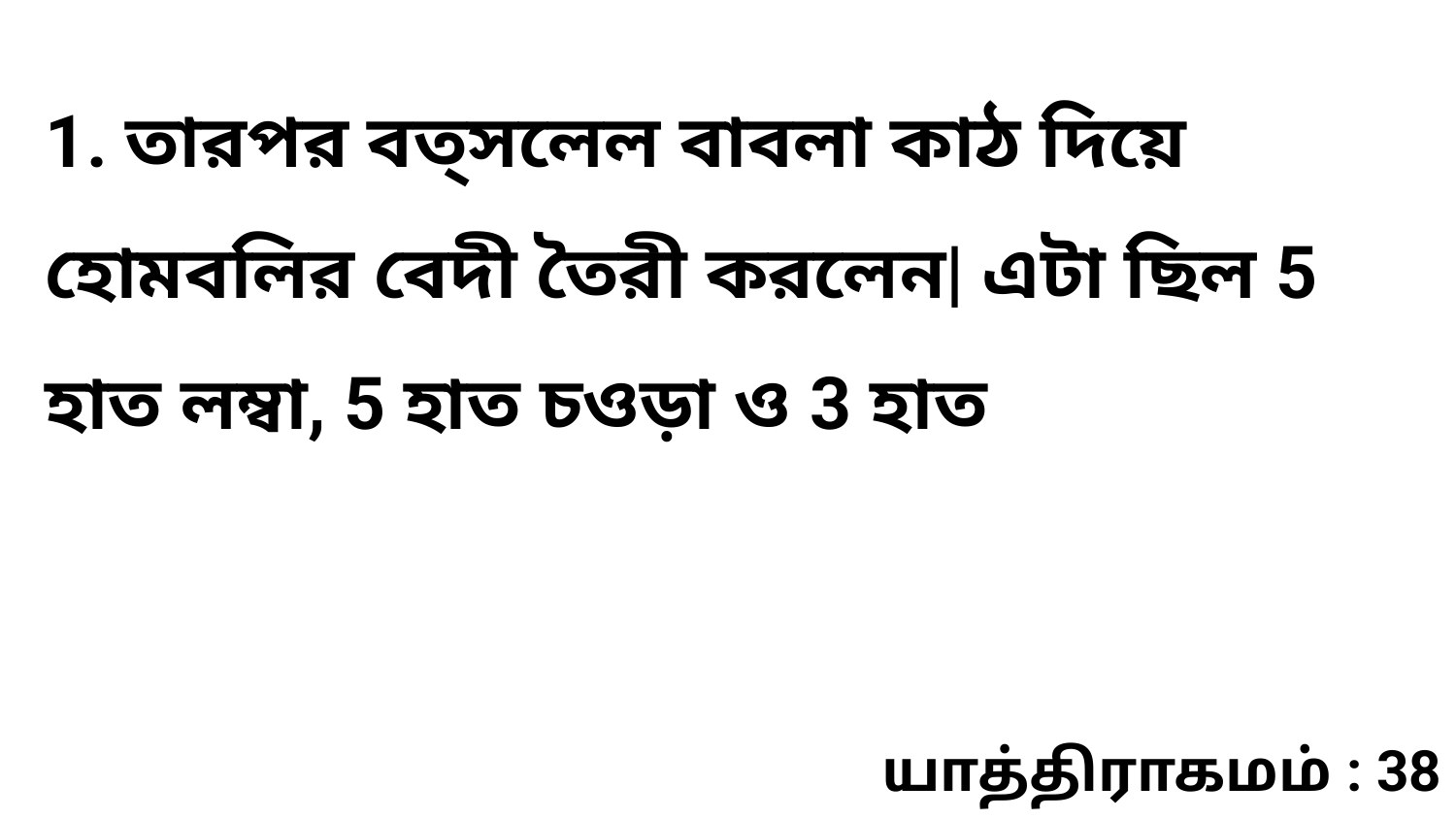

1. তারপর বত্সলেল বাবলা কাঠ দিয়ে হোমবলির বেদী তৈরী করলেন| এটা ছিল 5 হাত লম্বা, 5 হাত চওড়া ও 3 হাত
யாத்திராகமம் : 38